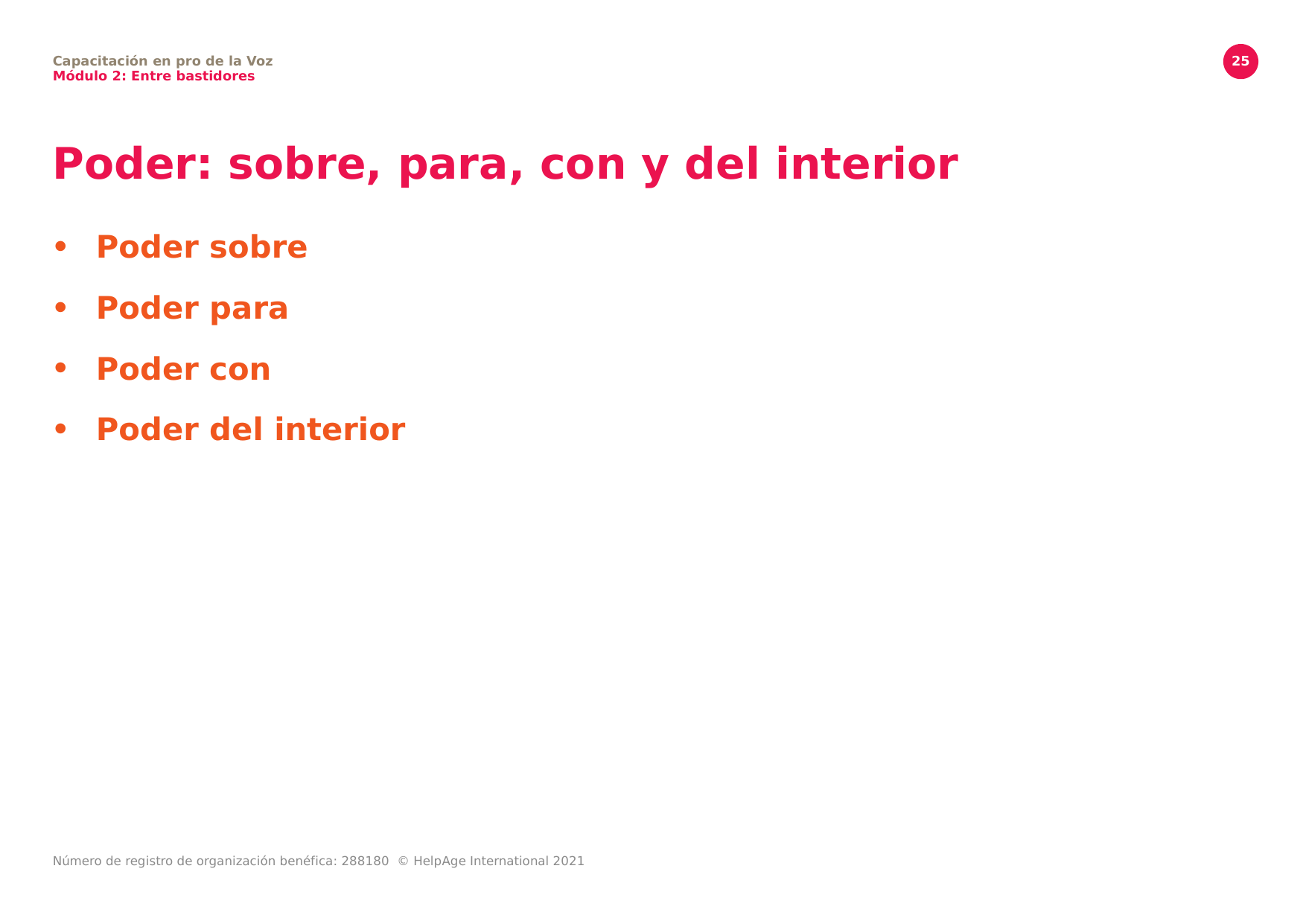

Capacitación en pro de la Voz
Módulo 2: Entre bastidores
25
# Poder: sobre, para, con y del interior
Poder sobre
Poder para
Poder con
Poder del interior